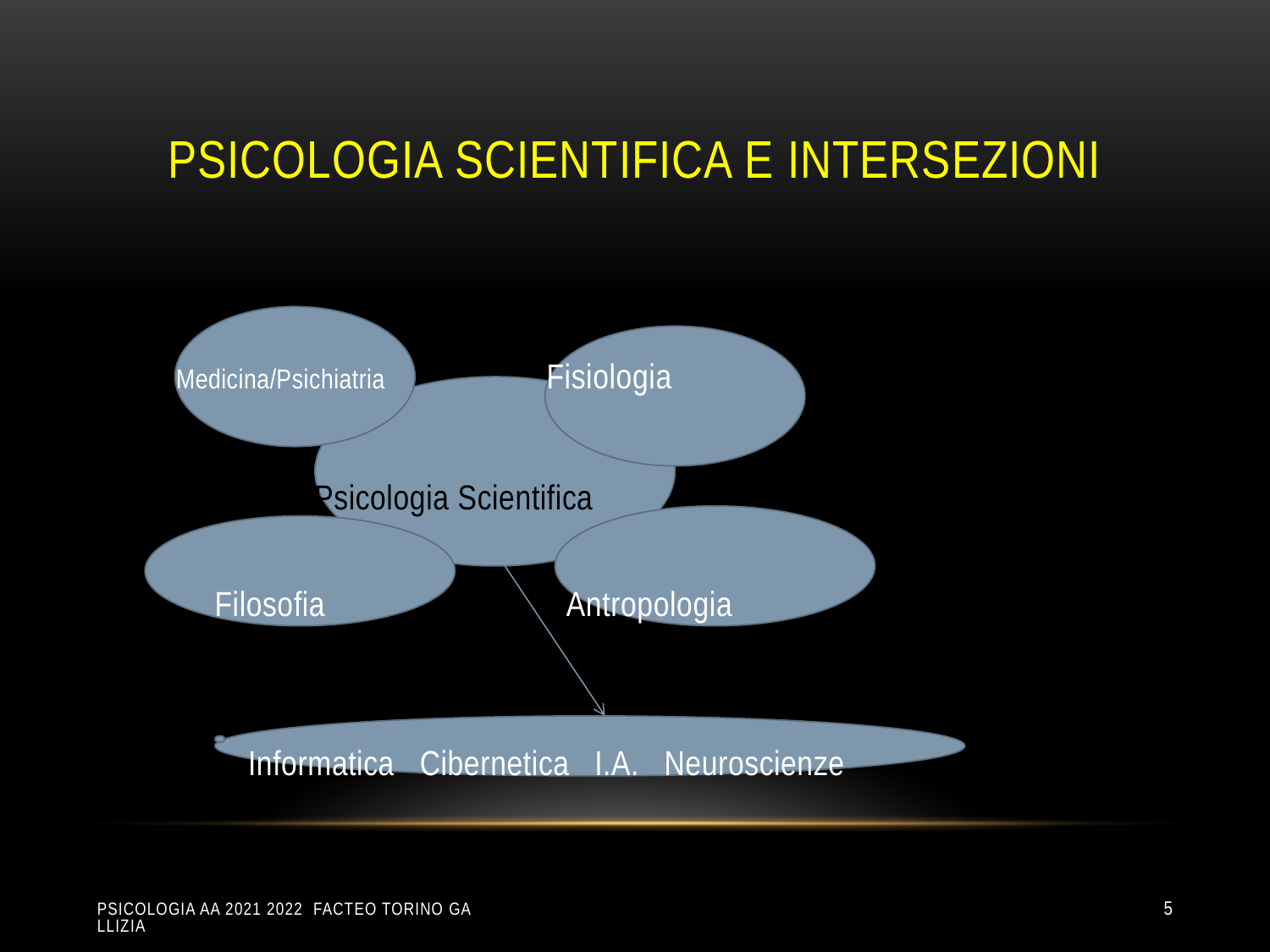

# Psicologia scientifica e intersezioni

        Medicina/Psichiatria                        Fisiologia

                      Psicologia Scientifica

              Filosofia                             Antropologia

                  Informatica   Cibernetica   I.A.   Neuroscienze

Psicologia aa 2021 2022  Facteo Torino Gallizia
5